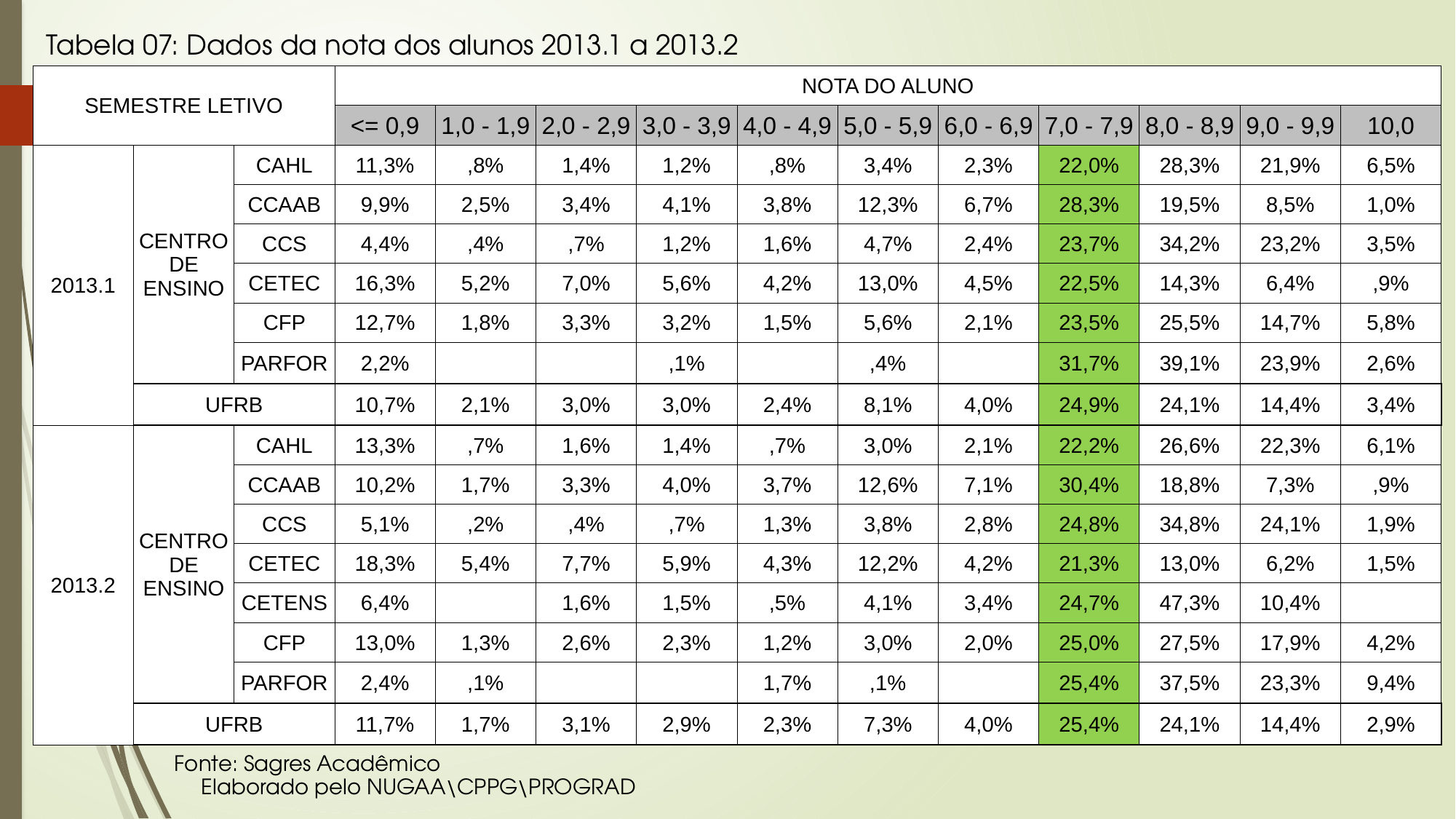

Tabela 07: Dados da nota dos alunos 2013.1 a 2013.2
| SEMESTRE LETIVO |  |  | NOTA DO ALUNO |  |  |  |  |  |  |  |  |  |  |
| --- | --- | --- | --- | --- | --- | --- | --- | --- | --- | --- | --- | --- | --- |
|  |  |  | <= 0,9 | 1,0 - 1,9 | 2,0 - 2,9 | 3,0 - 3,9 | 4,0 - 4,9 | 5,0 - 5,9 | 6,0 - 6,9 | 7,0 - 7,9 | 8,0 - 8,9 | 9,0 - 9,9 | 10,0 |
| 2013.1 | CENTRO DE ENSINO | CAHL | 11,3% | ,8% | 1,4% | 1,2% | ,8% | 3,4% | 2,3% | 22,0% | 28,3% | 21,9% | 6,5% |
|  |  | CCAAB | 9,9% | 2,5% | 3,4% | 4,1% | 3,8% | 12,3% | 6,7% | 28,3% | 19,5% | 8,5% | 1,0% |
|  |  | CCS | 4,4% | ,4% | ,7% | 1,2% | 1,6% | 4,7% | 2,4% | 23,7% | 34,2% | 23,2% | 3,5% |
|  |  | CETEC | 16,3% | 5,2% | 7,0% | 5,6% | 4,2% | 13,0% | 4,5% | 22,5% | 14,3% | 6,4% | ,9% |
|  |  | CFP | 12,7% | 1,8% | 3,3% | 3,2% | 1,5% | 5,6% | 2,1% | 23,5% | 25,5% | 14,7% | 5,8% |
|  |  | PARFOR | 2,2% |  |  | ,1% |  | ,4% |  | 31,7% | 39,1% | 23,9% | 2,6% |
|  | UFRB |  | 10,7% | 2,1% | 3,0% | 3,0% | 2,4% | 8,1% | 4,0% | 24,9% | 24,1% | 14,4% | 3,4% |
| 2013.2 | CENTRO DE ENSINO | CAHL | 13,3% | ,7% | 1,6% | 1,4% | ,7% | 3,0% | 2,1% | 22,2% | 26,6% | 22,3% | 6,1% |
|  |  | CCAAB | 10,2% | 1,7% | 3,3% | 4,0% | 3,7% | 12,6% | 7,1% | 30,4% | 18,8% | 7,3% | ,9% |
|  |  | CCS | 5,1% | ,2% | ,4% | ,7% | 1,3% | 3,8% | 2,8% | 24,8% | 34,8% | 24,1% | 1,9% |
|  |  | CETEC | 18,3% | 5,4% | 7,7% | 5,9% | 4,3% | 12,2% | 4,2% | 21,3% | 13,0% | 6,2% | 1,5% |
|  |  | CETENS | 6,4% |  | 1,6% | 1,5% | ,5% | 4,1% | 3,4% | 24,7% | 47,3% | 10,4% |  |
|  |  | CFP | 13,0% | 1,3% | 2,6% | 2,3% | 1,2% | 3,0% | 2,0% | 25,0% | 27,5% | 17,9% | 4,2% |
|  |  | PARFOR | 2,4% | ,1% |  |  | 1,7% | ,1% |  | 25,4% | 37,5% | 23,3% | 9,4% |
|  | UFRB |  | 11,7% | 1,7% | 3,1% | 2,9% | 2,3% | 7,3% | 4,0% | 25,4% | 24,1% | 14,4% | 2,9% |
Fonte: Sagres Acadêmico
Elaborado pelo NUGAA\CPPG\PROGRAD